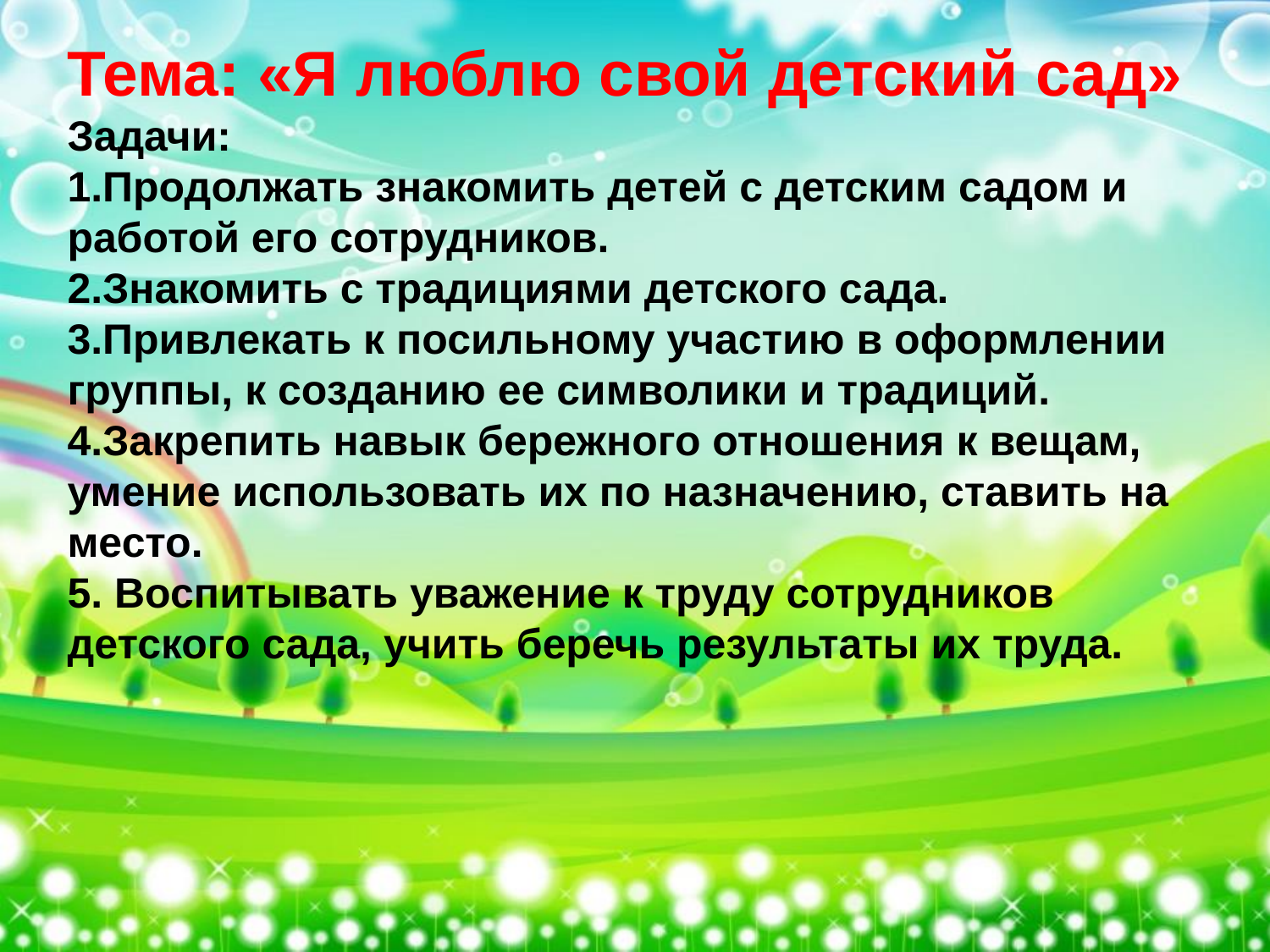

Тема: «Я люблю свой детский сад»
Задачи:
1.Продолжать знакомить детей с детским садом и работой его сотрудников.
2.Знакомить с традициями детского сада.
3.Привлекать к посильному участию в оформлении группы, к созданию ее символики и традиций.
4.Закрепить навык бережного отношения к вещам, умение использовать их по назначению, ставить на место.
5. Воспитывать уважение к труду сотрудников  детского сада, учить беречь результаты их труда.